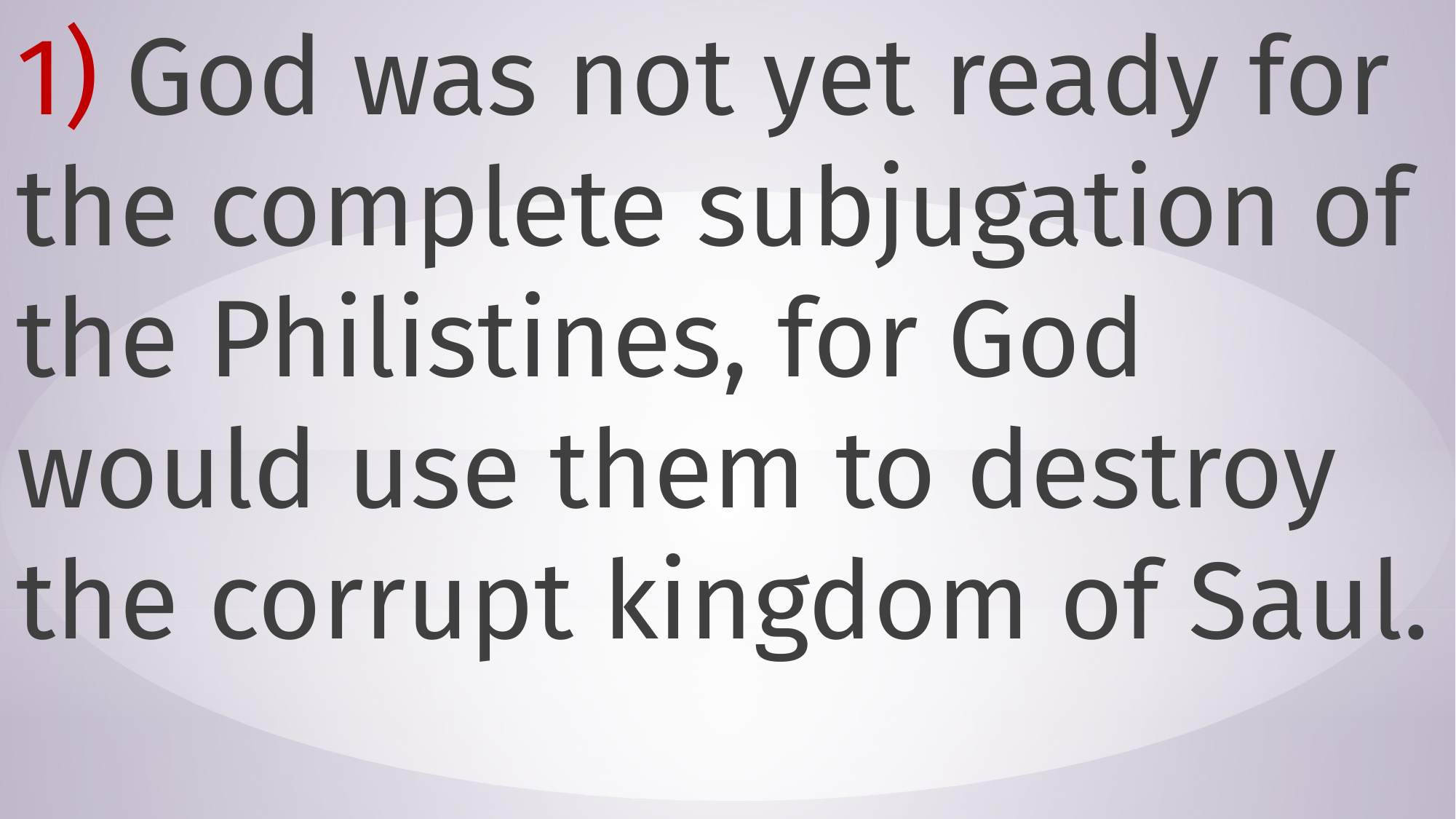

1)	God was not yet ready for the complete subjugation of the Philistines, for God would use them to destroy the corrupt kingdom of Saul.